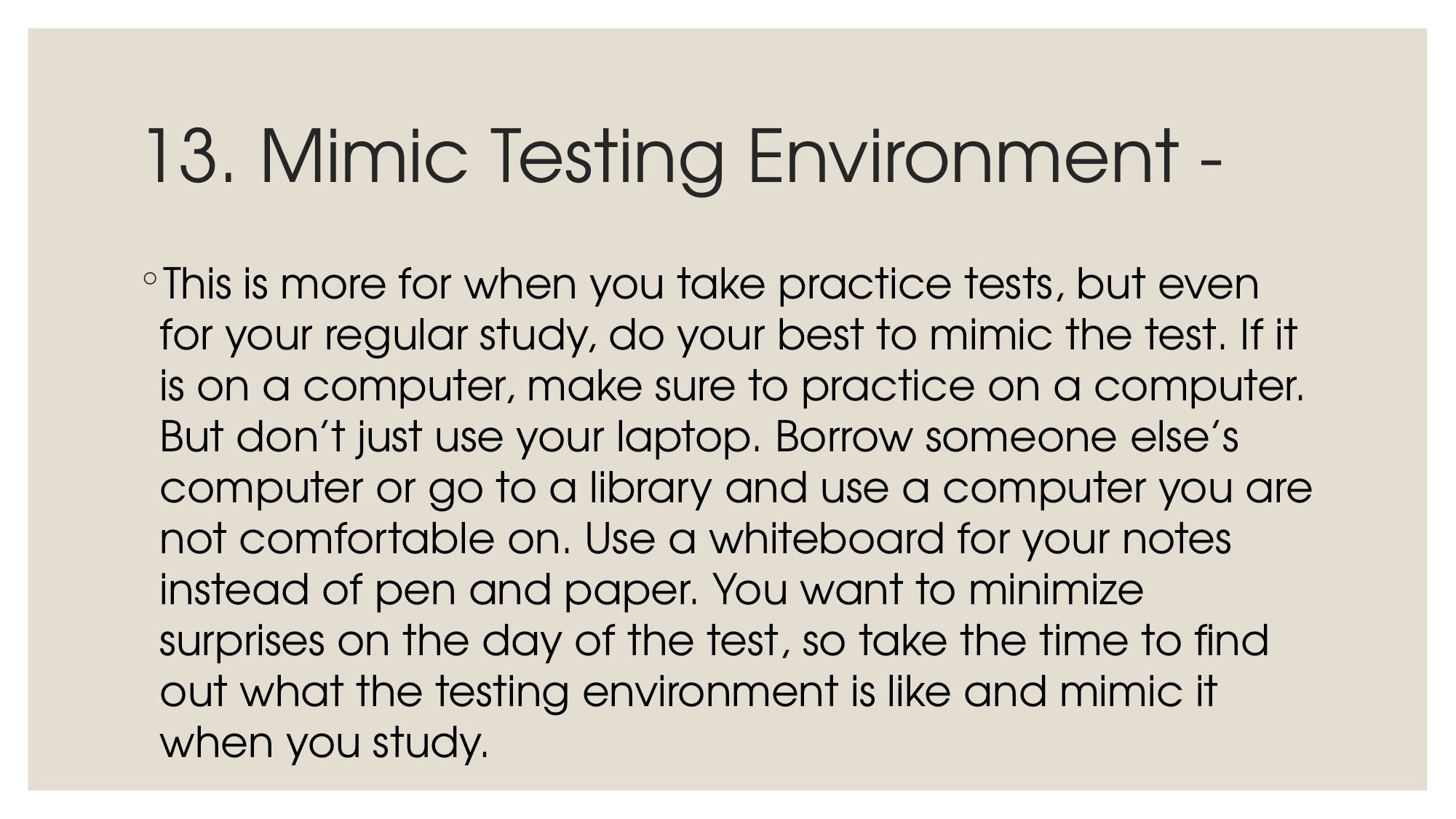

# 13. Mimic Testing Environment -
This is more for when you take practice tests, but even for your regular study, do your best to mimic the test. If it is on a computer, make sure to practice on a computer. But don’t just use your laptop. Borrow someone else’s computer or go to a library and use a computer you are not comfortable on. Use a whiteboard for your notes instead of pen and paper. You want to minimize surprises on the day of the test, so take the time to find out what the testing environment is like and mimic it when you study.